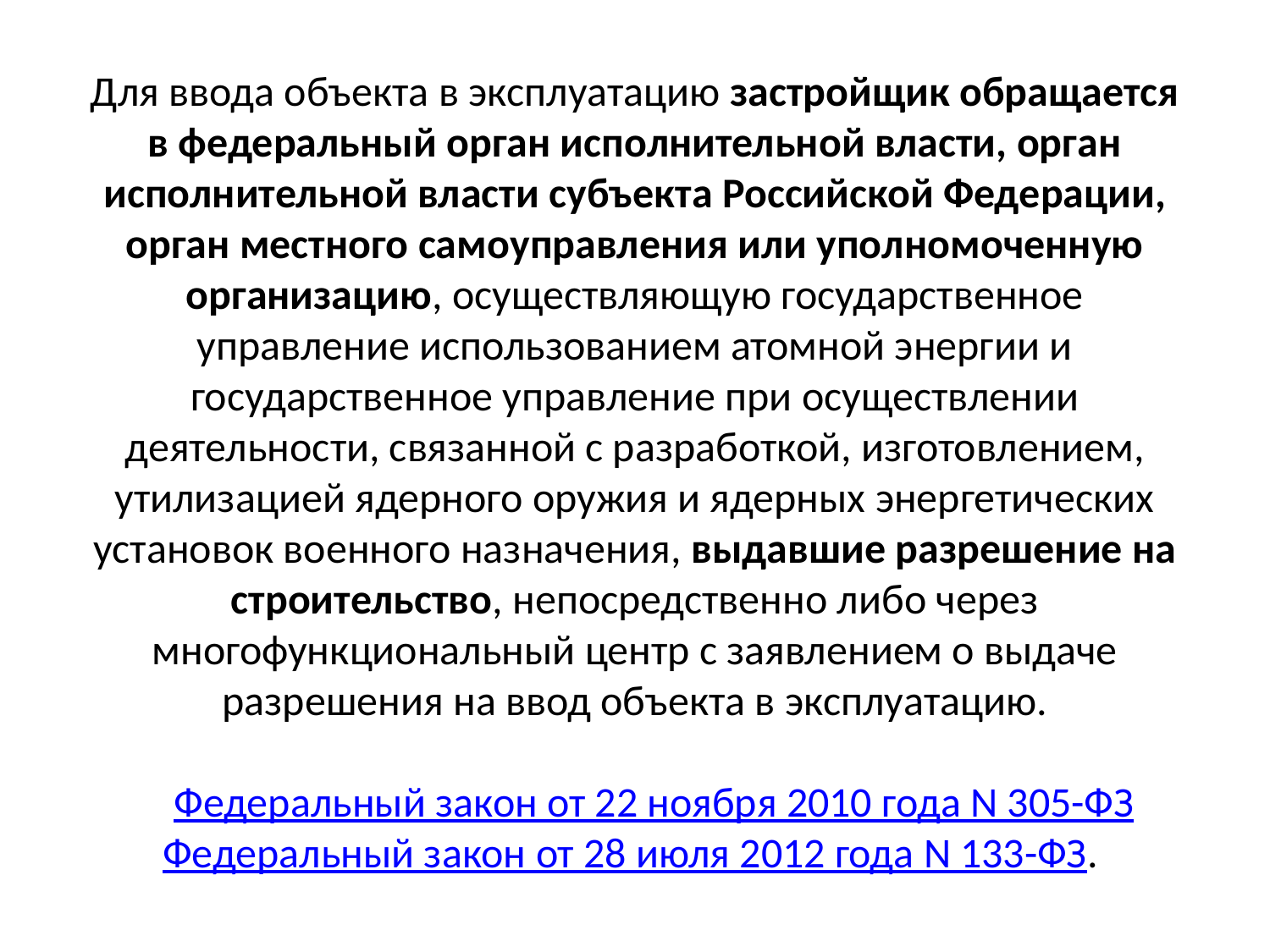

# Для ввода объекта в эксплуатацию застройщик обращается в федеральный орган исполнительной власти, орган исполнительной власти субъекта Российской Федерации, орган местного самоуправления или уполномоченную организацию, осуществляющую государственное управление использованием атомной энергии и государственное управление при осуществлении деятельности, связанной с разработкой, изготовлением, утилизацией ядерного оружия и ядерных энергетических установок военного назначения, выдавшие разрешение на строительство, непосредственно либо через многофункциональный центр с заявлением о выдаче разрешения на ввод объекта в эксплуатацию.      Федеральный закон от 22 ноября 2010 года N 305-ФЗ Федеральный закон от 28 июля 2012 года N 133-ФЗ.